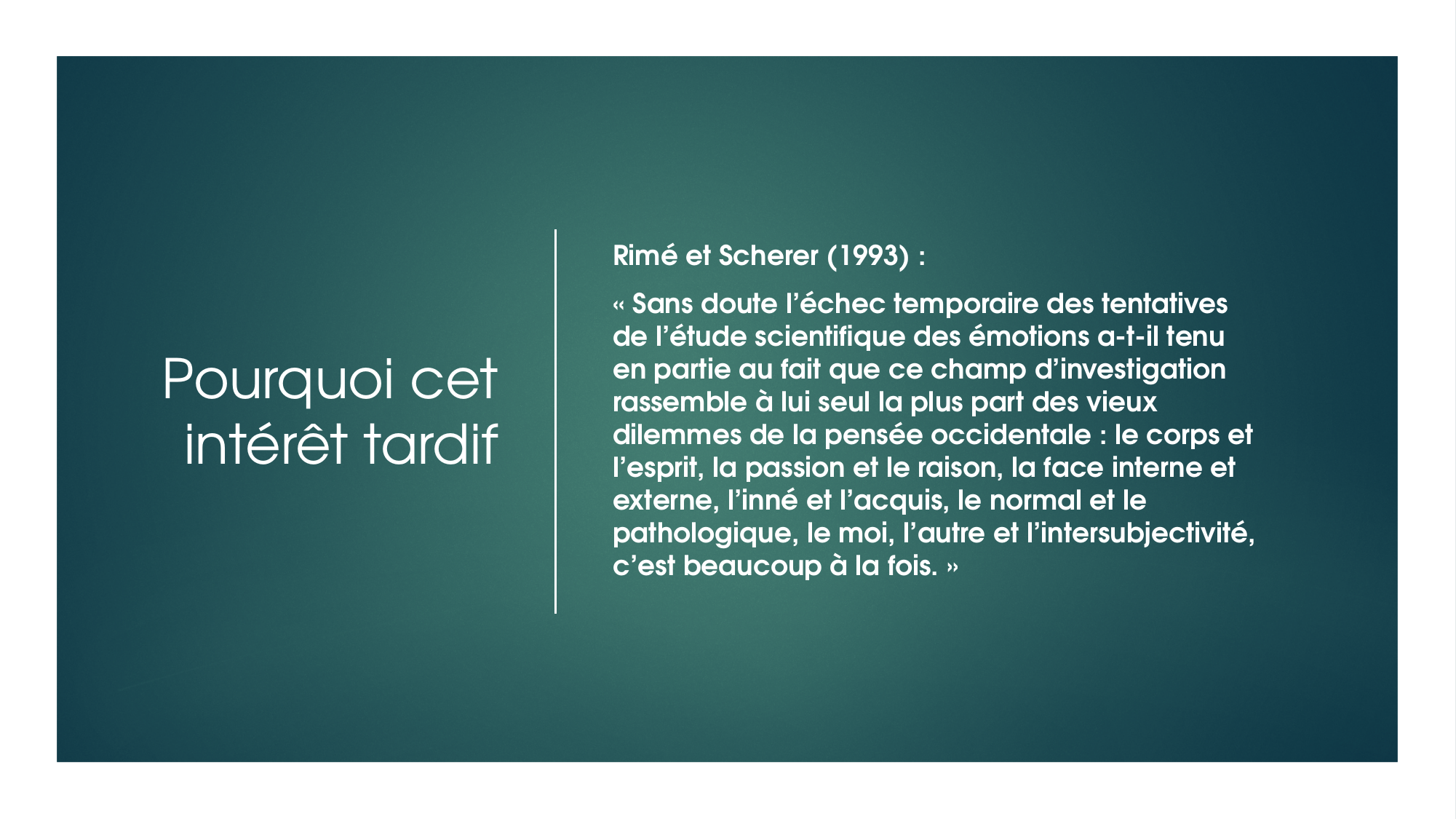

# Pourquoi cet intérêt tardif
Rimé et Scherer (1993) :
« Sans doute l’échec temporaire des tentatives de l’étude scientifique des émotions a-t-il tenu en partie au fait que ce champ d’investigation rassemble à lui seul la plus part des vieux dilemmes de la pensée occidentale : le corps et l’esprit, la passion et le raison, la face interne et externe, l’inné et l’acquis, le normal et le pathologique, le moi, l’autre et l’intersubjectivité, c’est beaucoup à la fois. »